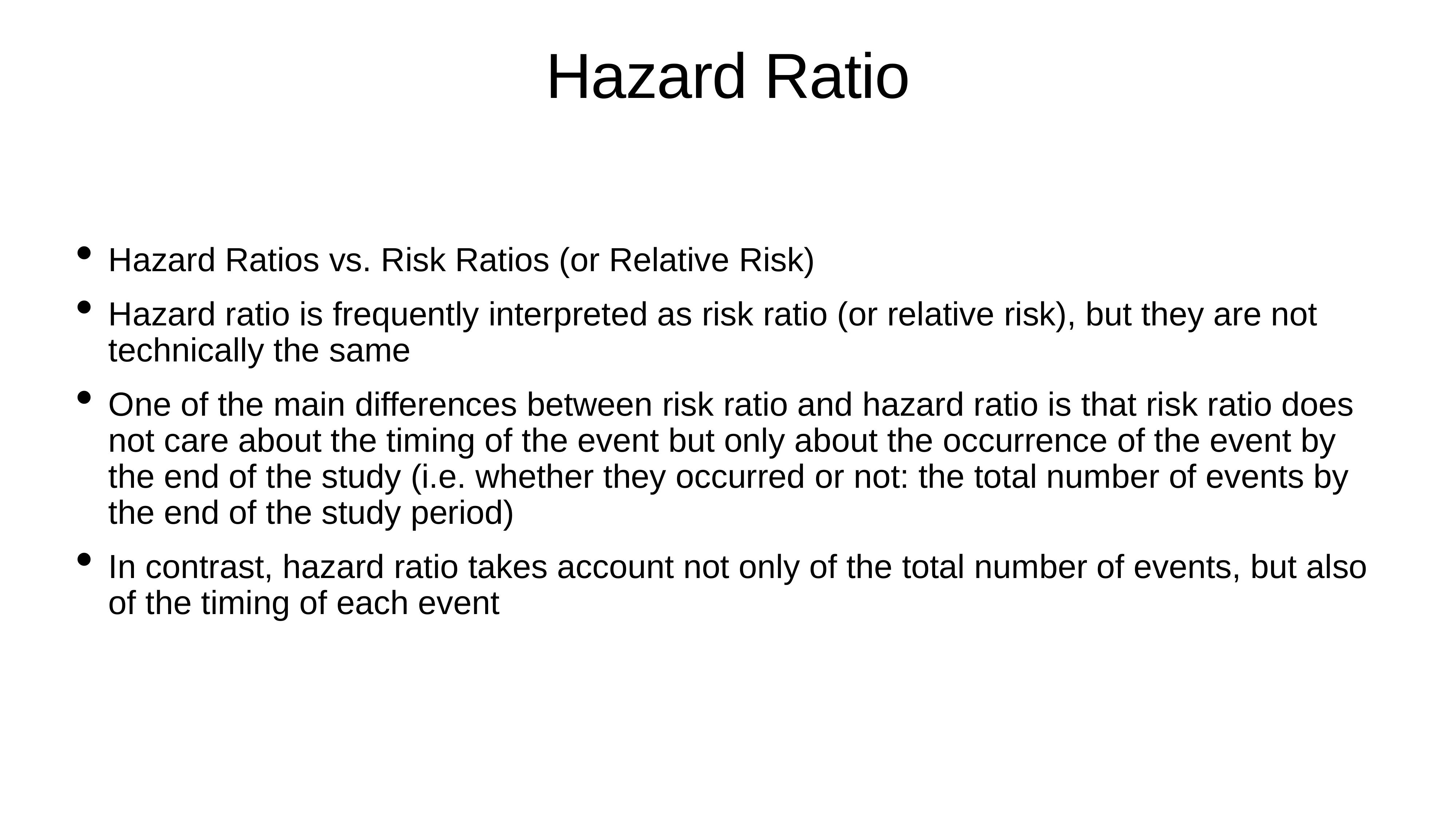

# Hazard Ratio
Hazard Ratios vs. Risk Ratios (or Relative Risk)
Hazard ratio is frequently interpreted as risk ratio (or relative risk), but they are not technically the same
One of the main differences between risk ratio and hazard ratio is that risk ratio does not care about the timing of the event but only about the occurrence of the event by the end of the study (i.e. whether they occurred or not: the total number of events by the end of the study period)
In contrast, hazard ratio takes account not only of the total number of events, but also of the timing of each event